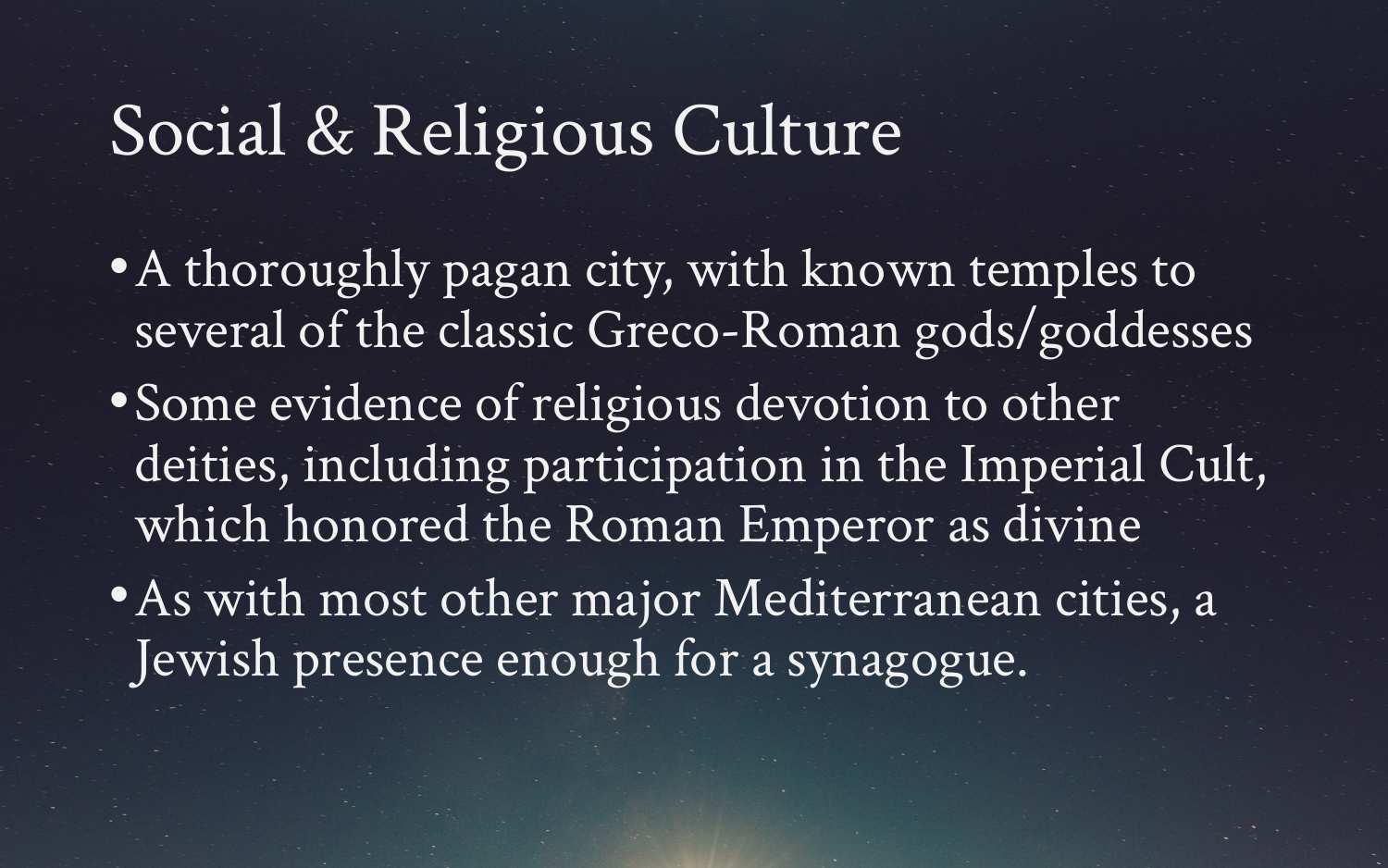

# Social & Religious Culture
A thoroughly pagan city, with known temples to several of the classic Greco-Roman gods/goddesses
Some evidence of religious devotion to other deities, including participation in the Imperial Cult, which honored the Roman Emperor as divine
As with most other major Mediterranean cities, a Jewish presence enough for a synagogue.